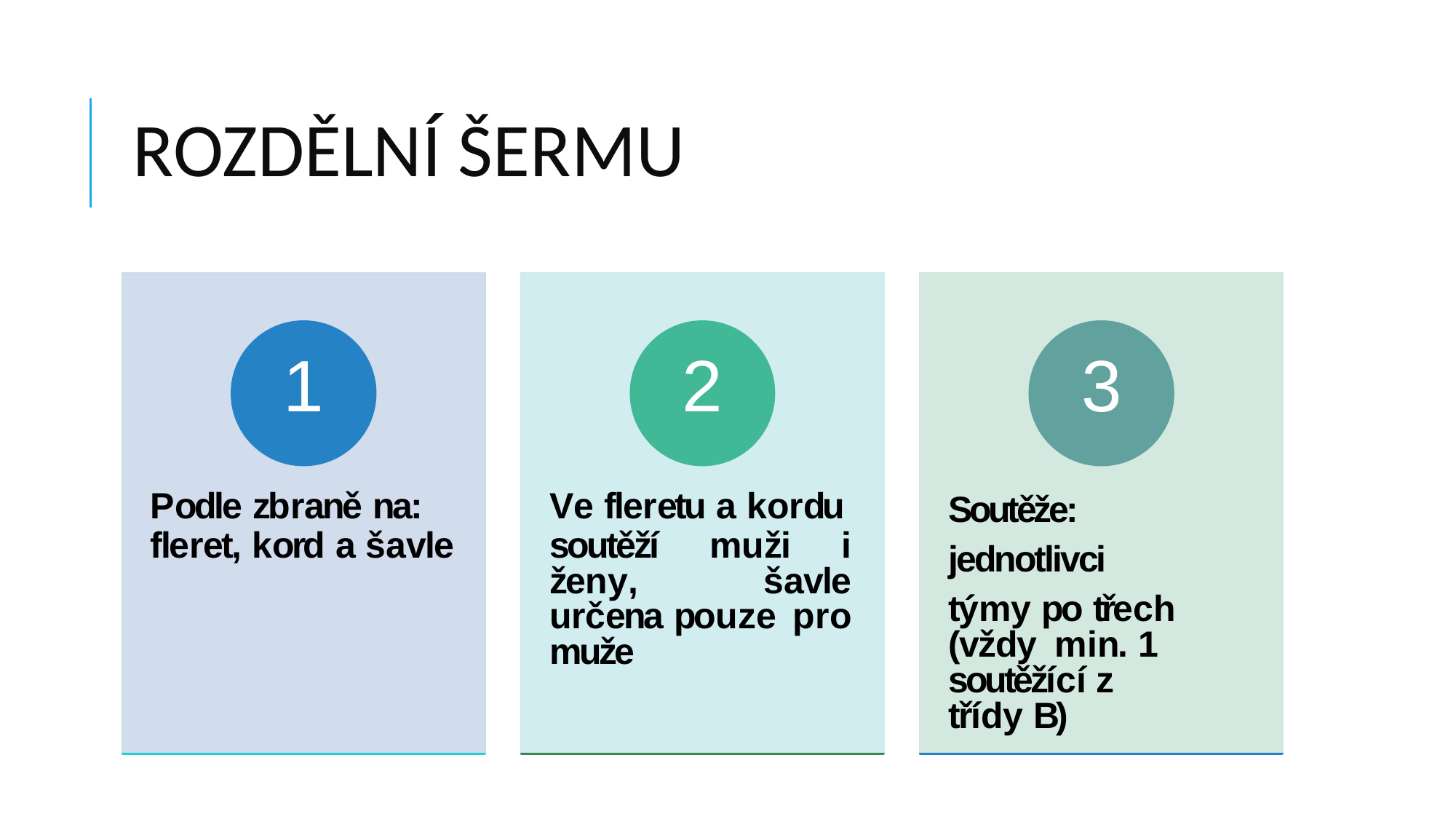

# ROZDĚLNÍ ŠERMU

1
Podle zbraně na:
fleret, kord a šavle
2
Ve fleretu a kordu
soutěží muži i ženy,  šavle určena pouze  pro muže
3
Soutěže:
jednotlivci
týmy po třech (vždy  min. 1 soutěžící z
třídy B)